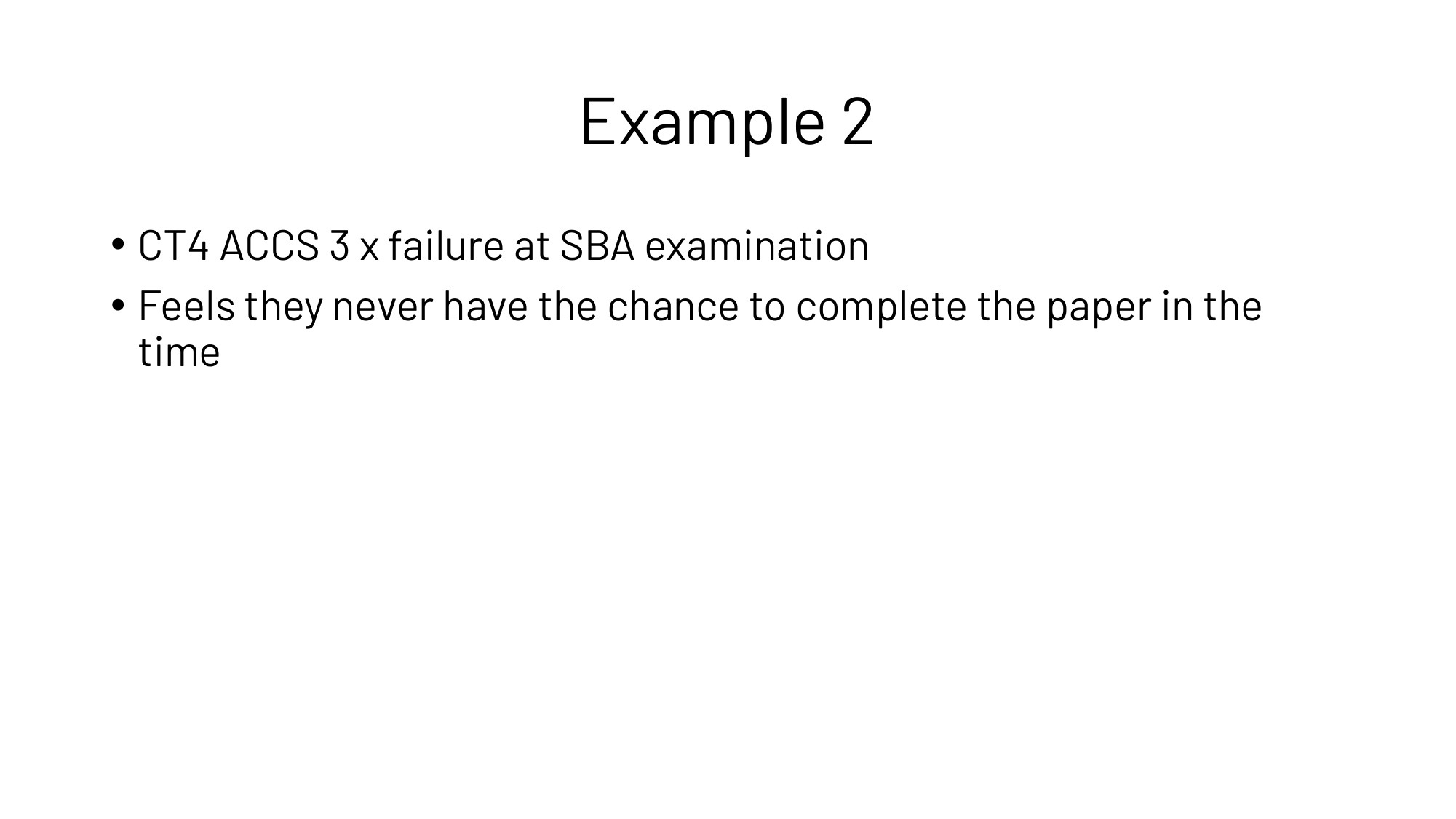

# Example 2
CT4 ACCS 3 x failure at SBA examination
Feels they never have the chance to complete the paper in the time